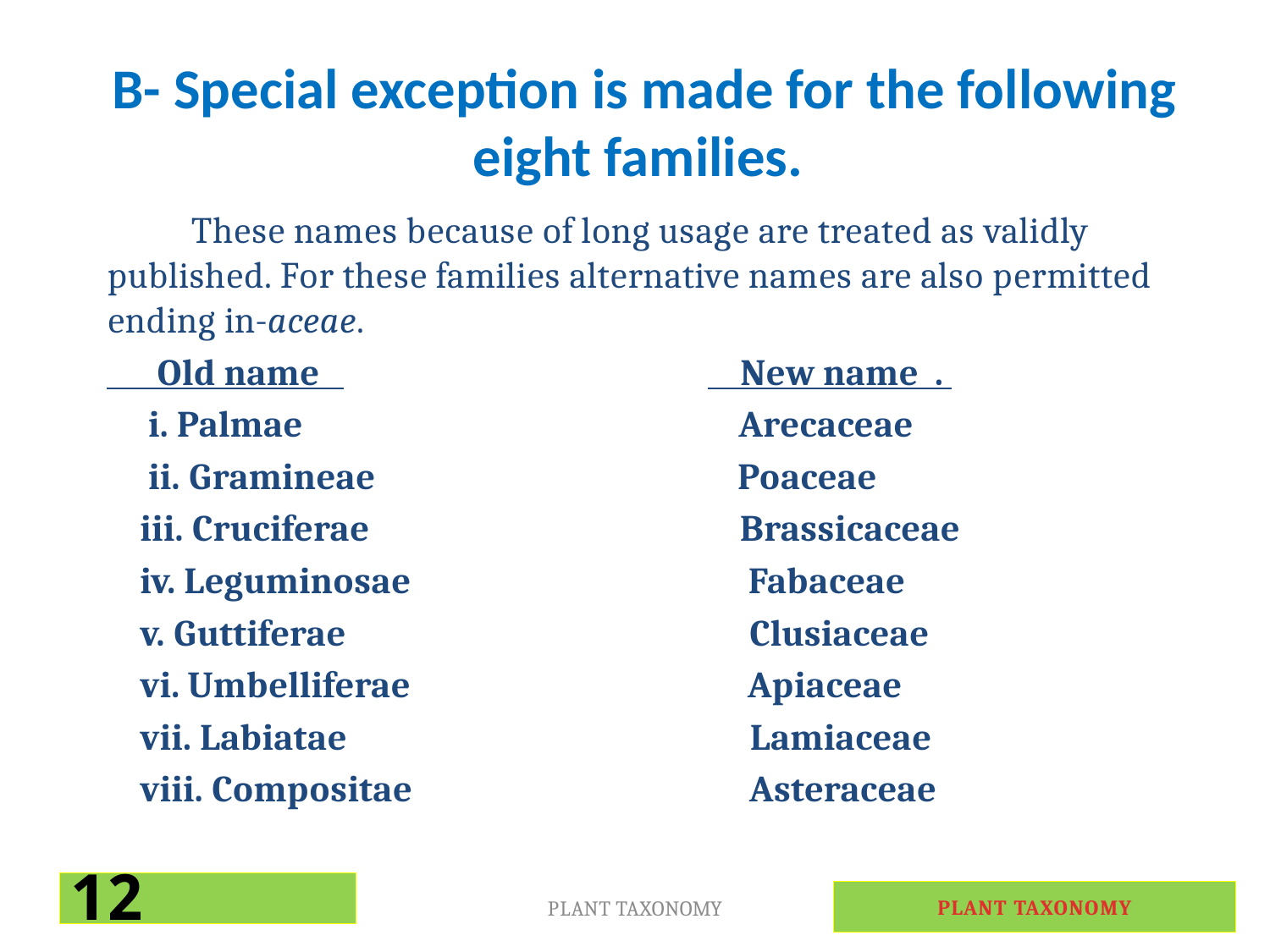

# B- Special exception is made for the following eight families.

	These names because of long usage are treated as validly published. For these families alternative names are also permitted ending in-aceae.
      Old name                                                   New name  .
     i. Palmae                                                     Arecaceae
     ii. Gramineae                                            Poaceae
    iii. Cruciferae                                             Brassicaceae
    iv. Leguminosae                                         Fabaceae
    v. Guttiferae                                                 Clusiaceae
    vi. Umbelliferae                                         Apiaceae
    vii. Labiatae                                                 Lamiaceae
    viii. Compositae                                         Asteraceae

12
PLANT TAXONOMY
12
PLANT TAXONOMY